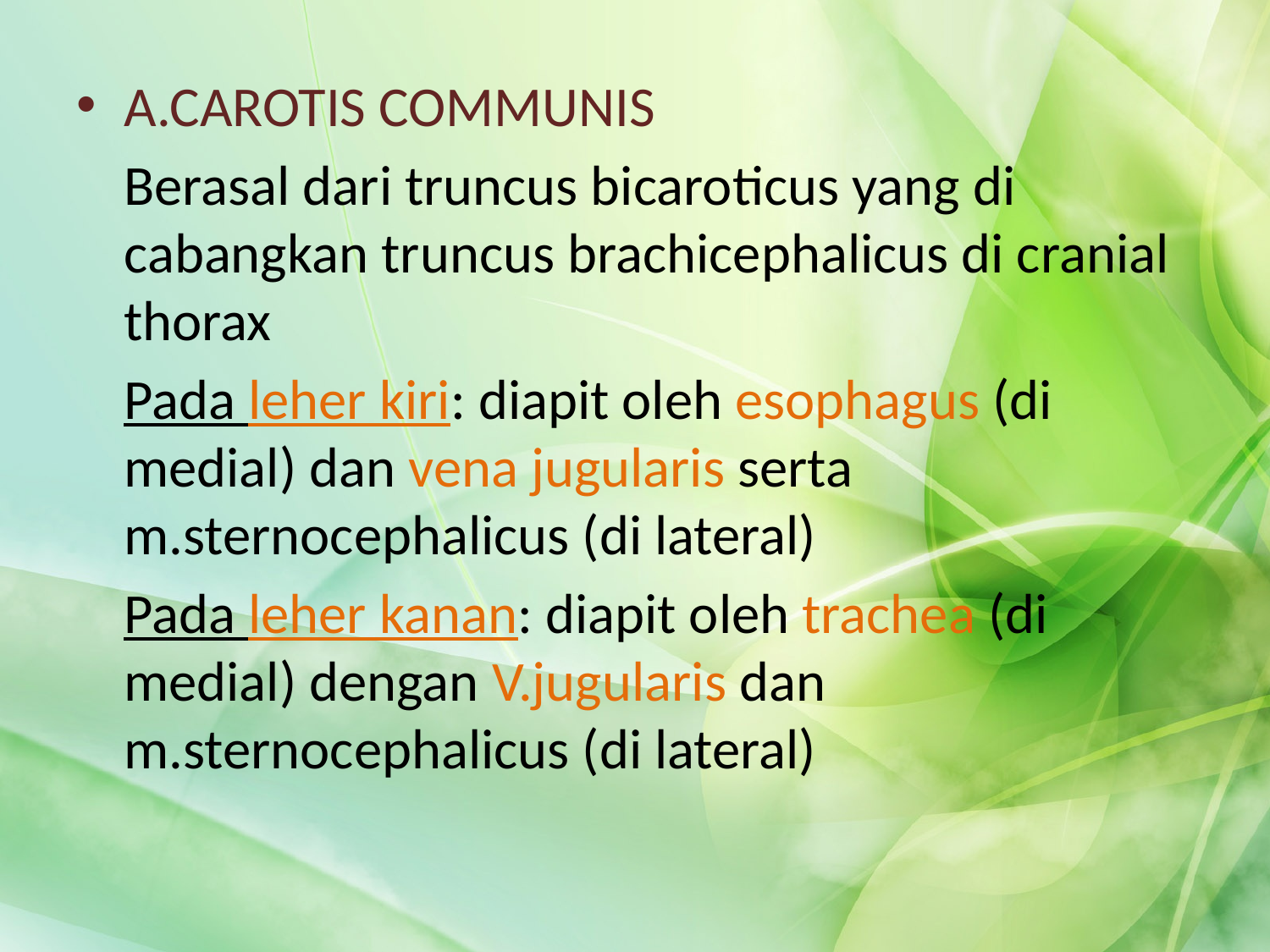

A.CAROTIS COMMUNIS
	Berasal dari truncus bicaroticus yang di cabangkan truncus brachicephalicus di cranial thorax
	Pada leher kiri: diapit oleh esophagus (di medial) dan vena jugularis serta m.sternocephalicus (di lateral)
	Pada leher kanan: diapit oleh trachea (di medial) dengan V.jugularis dan m.sternocephalicus (di lateral)